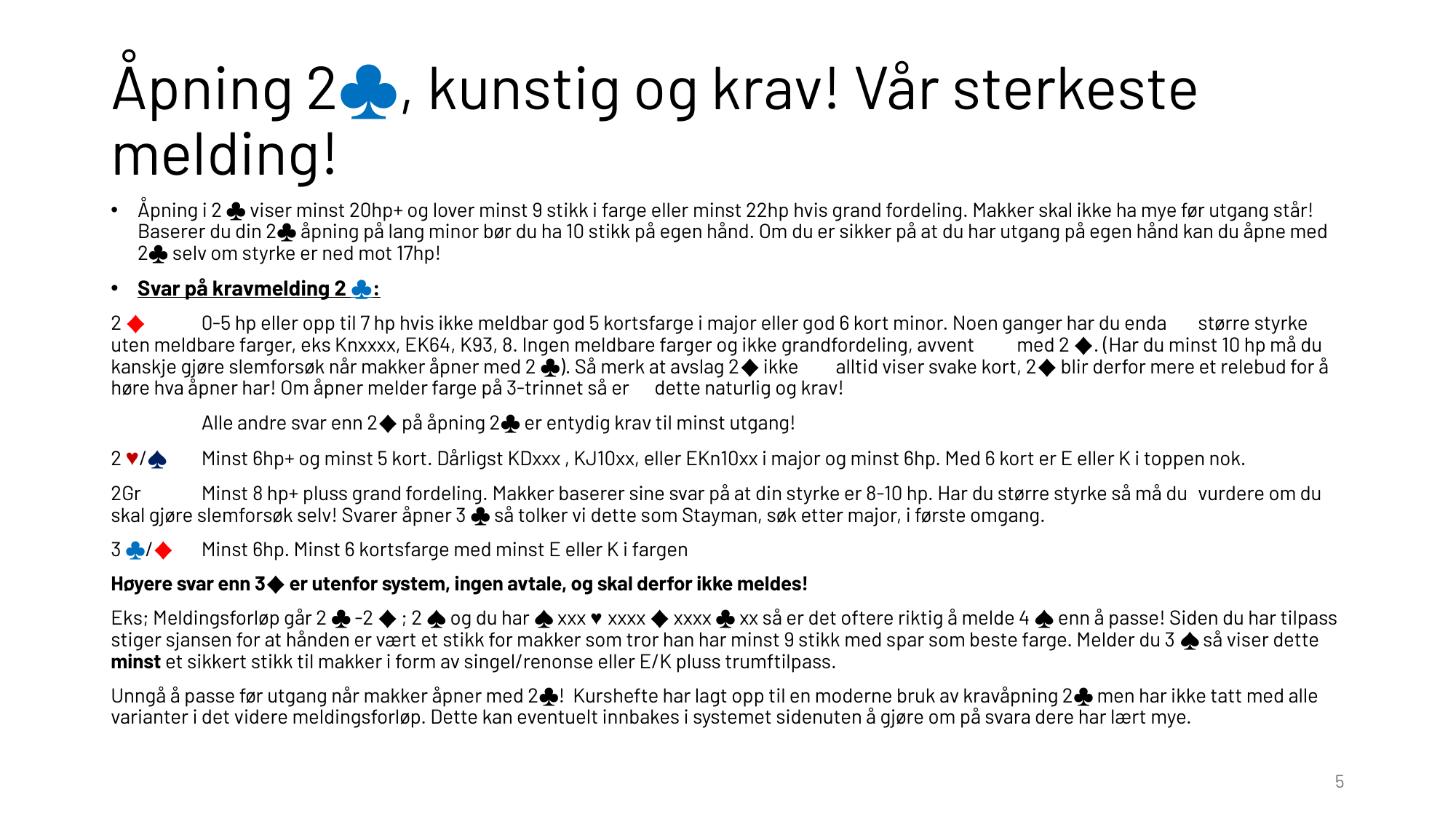

# Åpning 2♣, kunstig og krav! Vår sterkeste melding!
Åpning i 2 ♣ viser minst 20hp+ og lover minst 9 stikk i farge eller minst 22hp hvis grand fordeling. Makker skal ikke ha mye før utgang står! Baserer du din 2♣ åpning på lang minor bør du ha 10 stikk på egen hånd. Om du er sikker på at du har utgang på egen hånd kan du åpne med 2♣ selv om styrke er ned mot 17hp!
Svar på kravmelding 2 ♣:
2 ♦	0-5 hp eller opp til 7 hp hvis ikke meldbar god 5 kortsfarge i major eller god 6 kort minor. Noen ganger har du enda 	større styrke uten meldbare farger, eks Knxxxx, EK64, K93, 8. Ingen meldbare farger og ikke grandfordeling, avvent 	med 2 ♦. (Har du minst 10 hp må du kanskje gjøre slemforsøk når makker åpner med 2 ♣). Så merk at avslag 2♦ ikke 	alltid viser svake kort, 2♦ blir derfor mere et relebud for å høre hva åpner har! Om åpner melder farge på 3-trinnet så er 	dette naturlig og krav!
	Alle andre svar enn 2♦ på åpning 2♣ er entydig krav til minst utgang!
2 ♥/♠	Minst 6hp+ og minst 5 kort. Dårligst KDxxx , KJ10xx, eller EKn10xx i major og minst 6hp. Med 6 kort er E eller K i toppen nok.
2Gr	Minst 8 hp+ pluss grand fordeling. Makker baserer sine svar på at din styrke er 8-10 hp. Har du større styrke så må du 	vurdere om du skal gjøre slemforsøk selv! Svarer åpner 3 ♣ så tolker vi dette som Stayman, søk etter major, i første omgang.
3 ♣/♦ 	Minst 6hp. Minst 6 kortsfarge med minst E eller K i fargen
Høyere svar enn 3♦ er utenfor system, ingen avtale, og skal derfor ikke meldes!
Eks; Meldingsforløp går 2 ♣ -2 ♦ ; 2 ♠ og du har ♠ xxx ♥ xxxx ♦ xxxx ♣ xx så er det oftere riktig å melde 4 ♠ enn å passe! Siden du har tilpass stiger sjansen for at hånden er vært et stikk for makker som tror han har minst 9 stikk med spar som beste farge. Melder du 3 ♠ så viser dette minst et sikkert stikk til makker i form av singel/renonse eller E/K pluss trumftilpass.
Unngå å passe før utgang når makker åpner med 2♣!  Kurshefte har lagt opp til en moderne bruk av kravåpning 2♣ men har ikke tatt med alle varianter i det videre meldingsforløp. Dette kan eventuelt innbakes i systemet sidenuten å gjøre om på svara dere har lært mye.
5